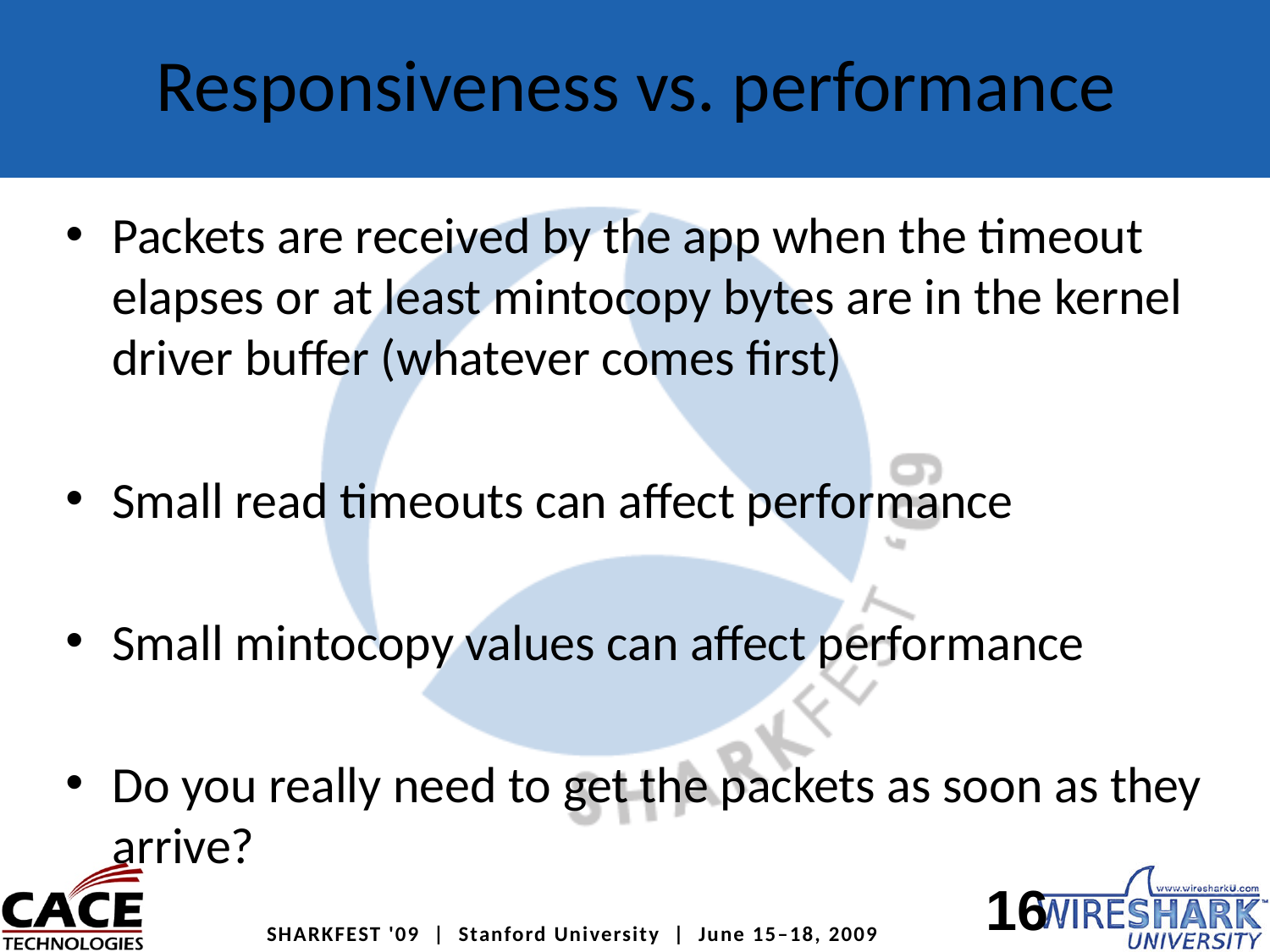

# Responsiveness vs. performance
Packets are received by the app when the timeout elapses or at least mintocopy bytes are in the kernel driver buffer (whatever comes first)

Small read timeouts can affect performance

Small mintocopy values can affect performance

Do you really need to get the packets as soon as they arrive?
16